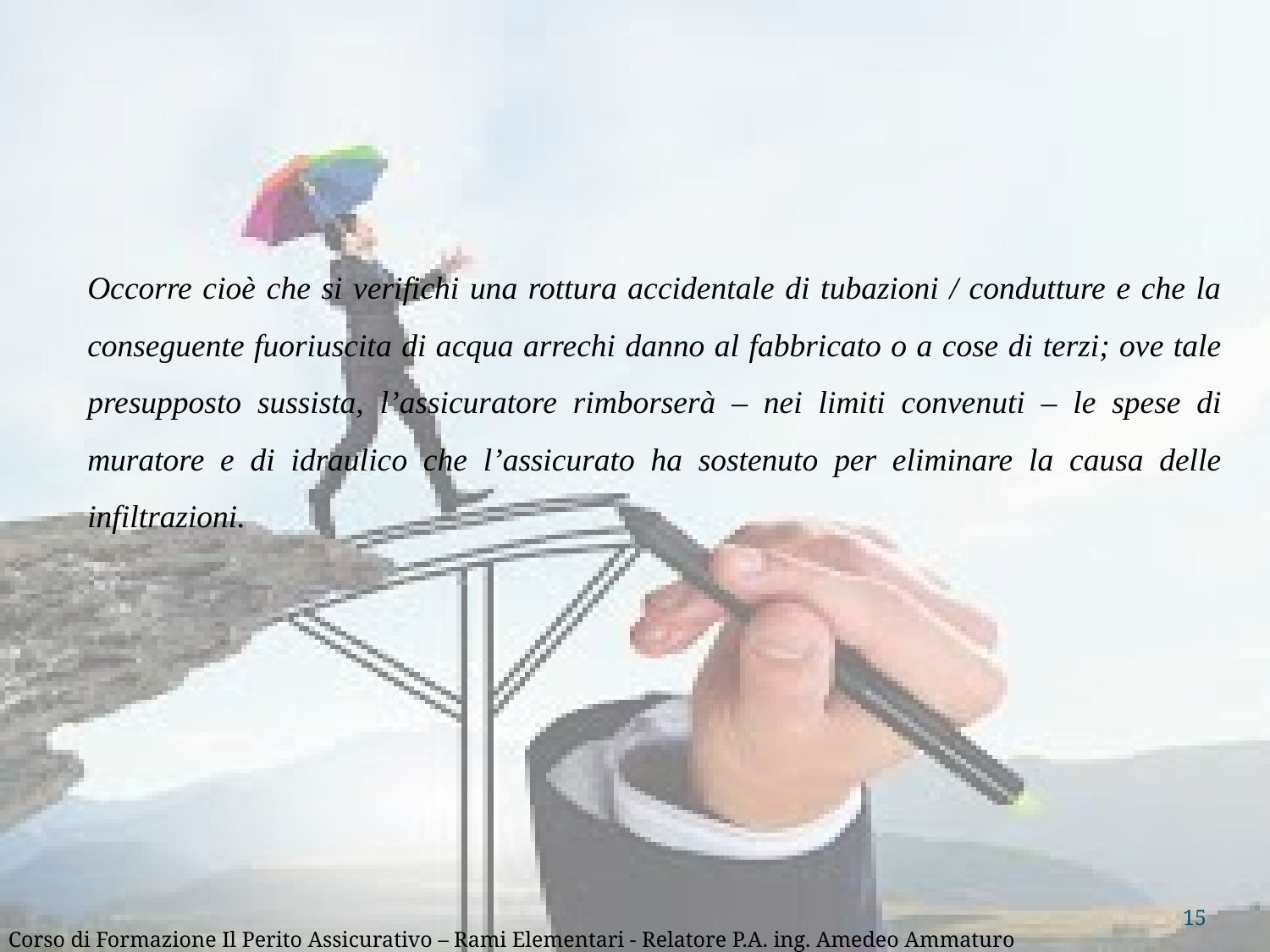

Occorre cioè che si verifichi una rottura accidentale di tubazioni / condutture e che la conseguente fuoriuscita di acqua arrechi danno al fabbricato o a cose di terzi; ove tale presupposto sussista, l’assicuratore rimborserà – nei limiti convenuti – le spese di muratore e di idraulico che l’assicurato ha sostenuto per eliminare la causa delle infiltrazioni.
15
Corso di Formazione Il Perito Assicurativo – Rami Elementari - Relatore P.A. ing. Amedeo Ammaturo